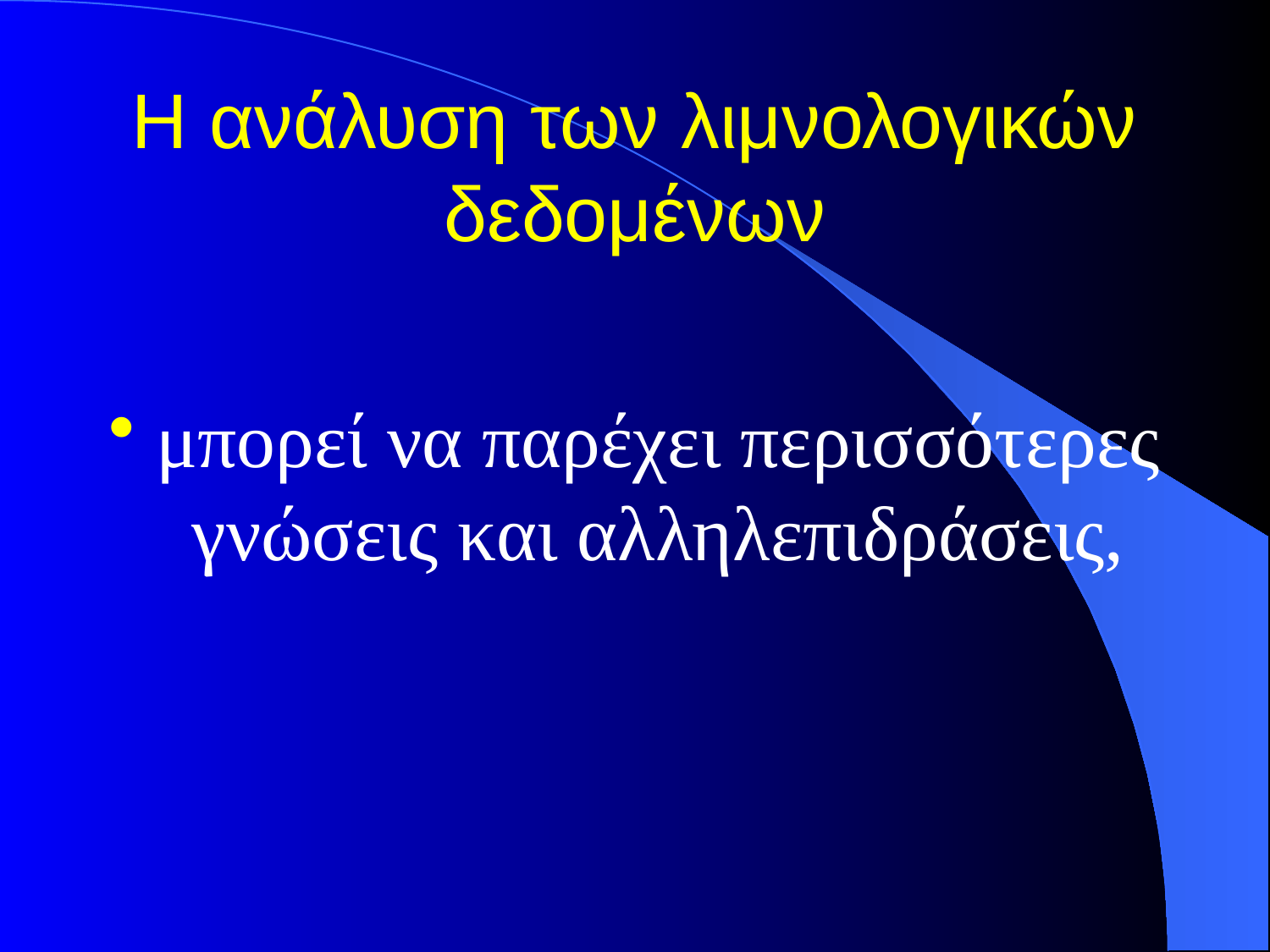

# Η ανάλυση των λιμνολογικών δεδομένων

μπορεί να παρέχει περισσότερες γνώσεις και αλληλεπιδράσεις,